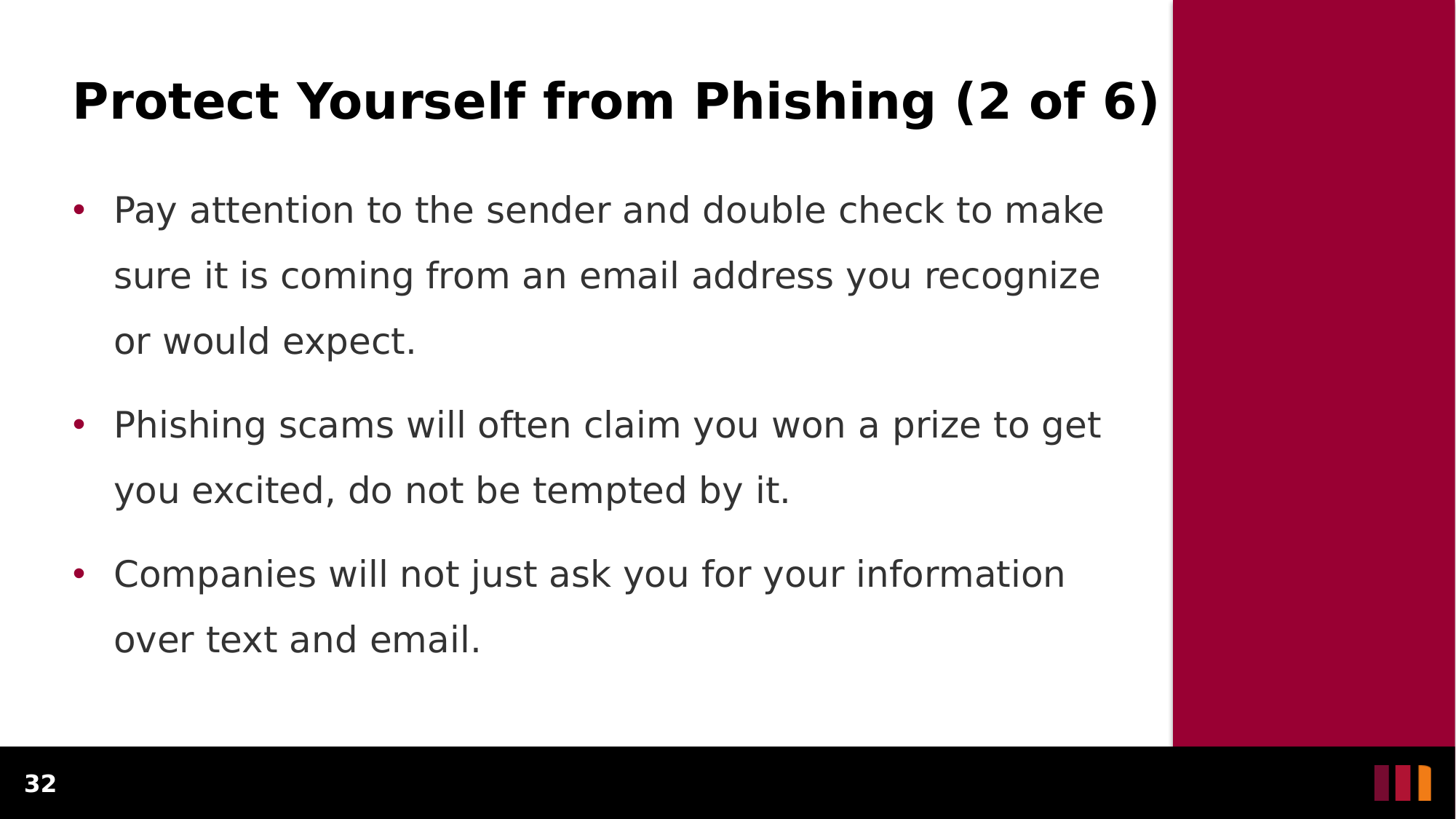

# Protect Yourself from Phishing (2 of 6)
Pay attention to the sender and double check to make sure it is coming from an email address you recognize or would expect.
Phishing scams will often claim you won a prize to get you excited, do not be tempted by it.
Companies will not just ask you for your information over text and email.
32